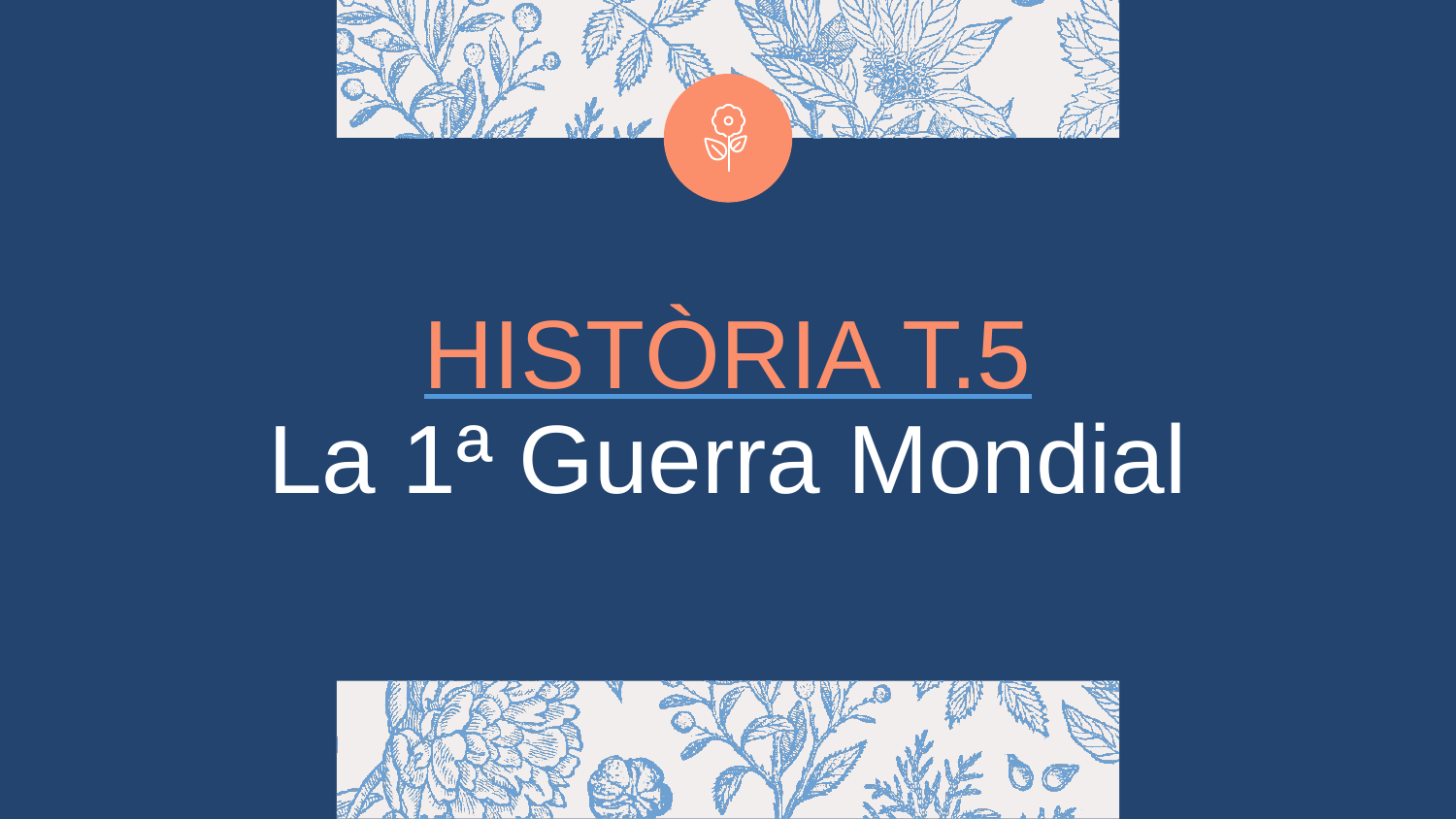

# HISTÒRIA T.5 La 1ª Guerra Mondial